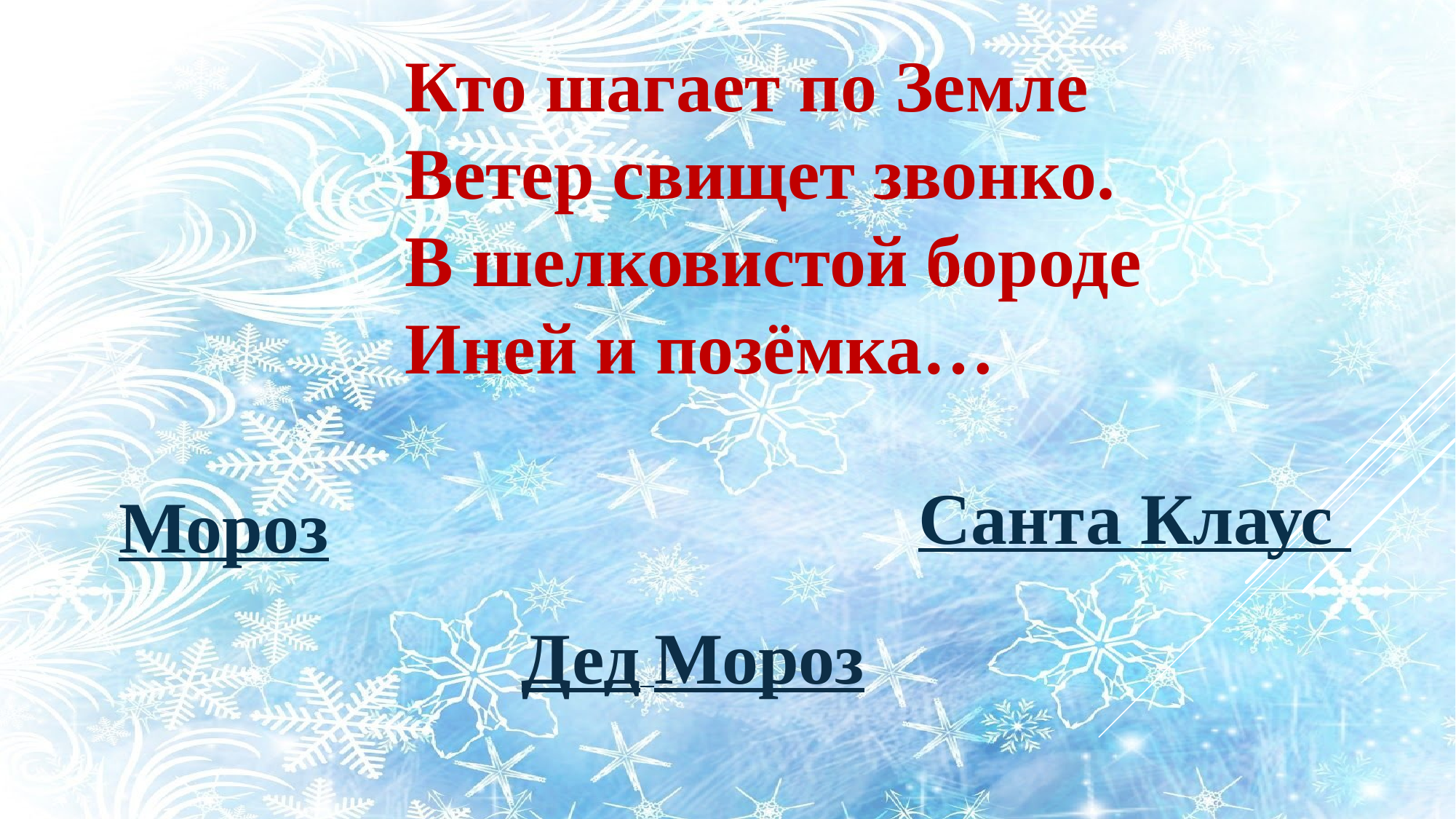

Кто шагает по Земле
Ветер свищет звонко.
В шелковистой бороде
Иней и позёмка…
Санта Клаус
Мороз
Дед  Мороз